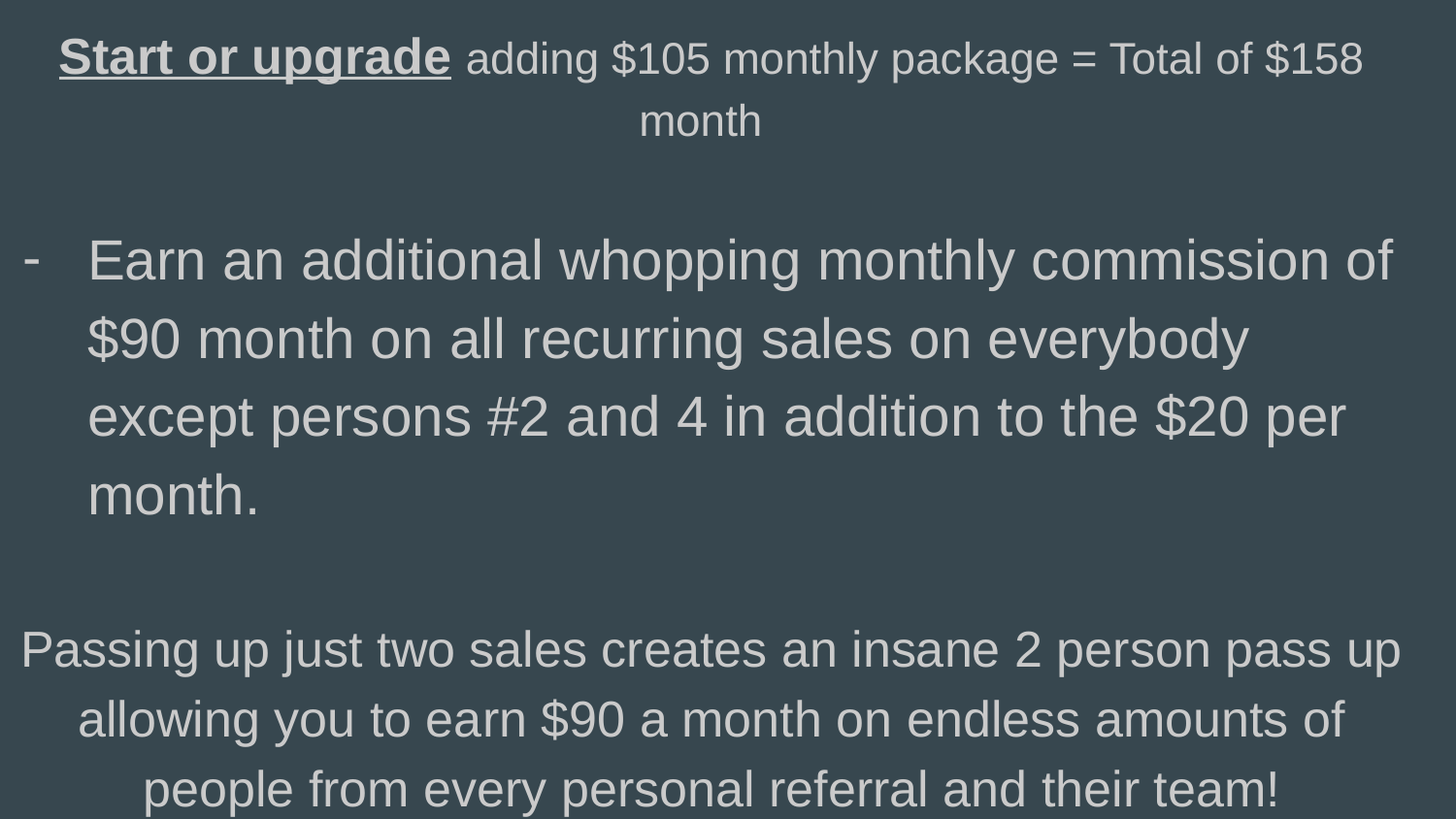

Start or upgrade adding $105 monthly package = Total of $158 month

Earn an additional whopping monthly commission of $90 month on all recurring sales on everybody except persons #2 and 4 in addition to the $20 per month.

Passing up just two sales creates an insane 2 person pass up allowing you to earn $90 a month on endless amounts of people from every personal referral and their team!